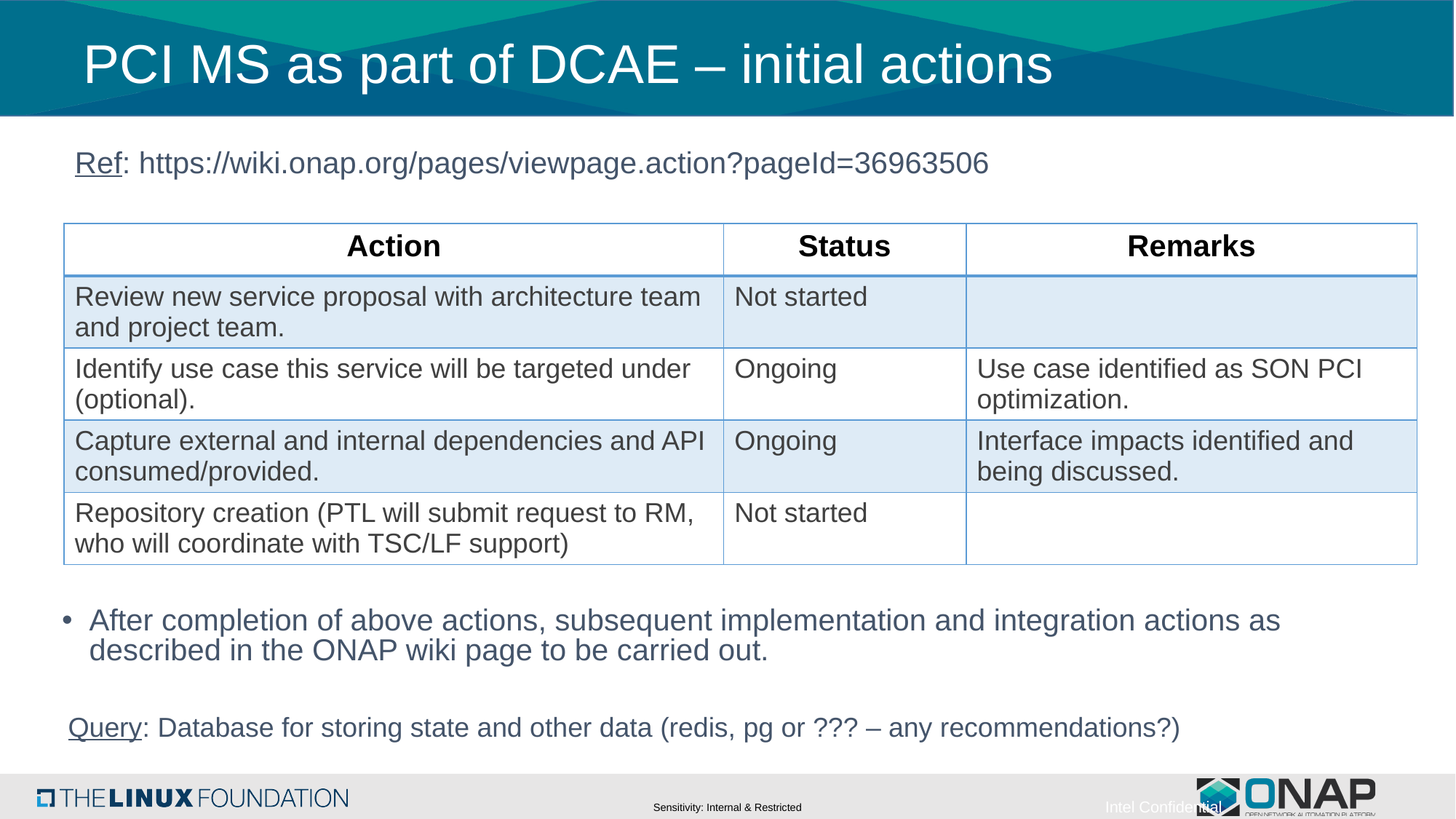

# PCI MS as part of DCAE – initial actions
Ref: https://wiki.onap.org/pages/viewpage.action?pageId=36963506
| Action | Status | Remarks |
| --- | --- | --- |
| Review new service proposal with architecture team and project team. | Not started |  |
| Identify use case this service will be targeted under (optional). | Ongoing | Use case identified as SON PCI optimization. |
| Capture external and internal dependencies and API consumed/provided. | Ongoing | Interface impacts identified and being discussed. |
| Repository creation (PTL will submit request to RM, who will coordinate with TSC/LF support) | Not started |  |
After completion of above actions, subsequent implementation and integration actions as described in the ONAP wiki page to be carried out.
Query: Database for storing state and other data (redis, pg or ??? – any recommendations?)
Intel Confidential